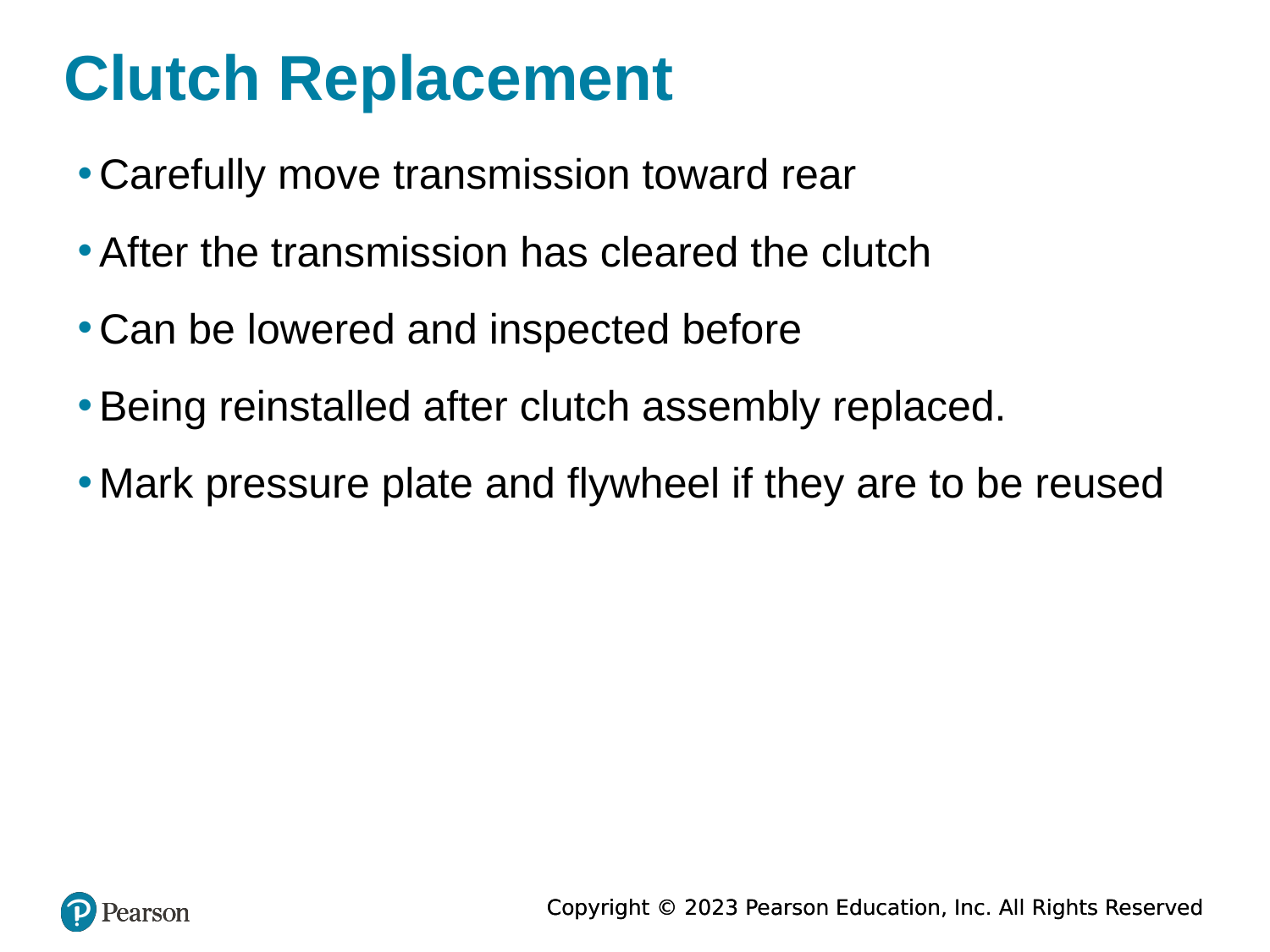

# Clutch Replacement
Carefully move transmission toward rear
After the transmission has cleared the clutch
Can be lowered and inspected before
Being reinstalled after clutch assembly replaced.
Mark pressure plate and flywheel if they are to be reused